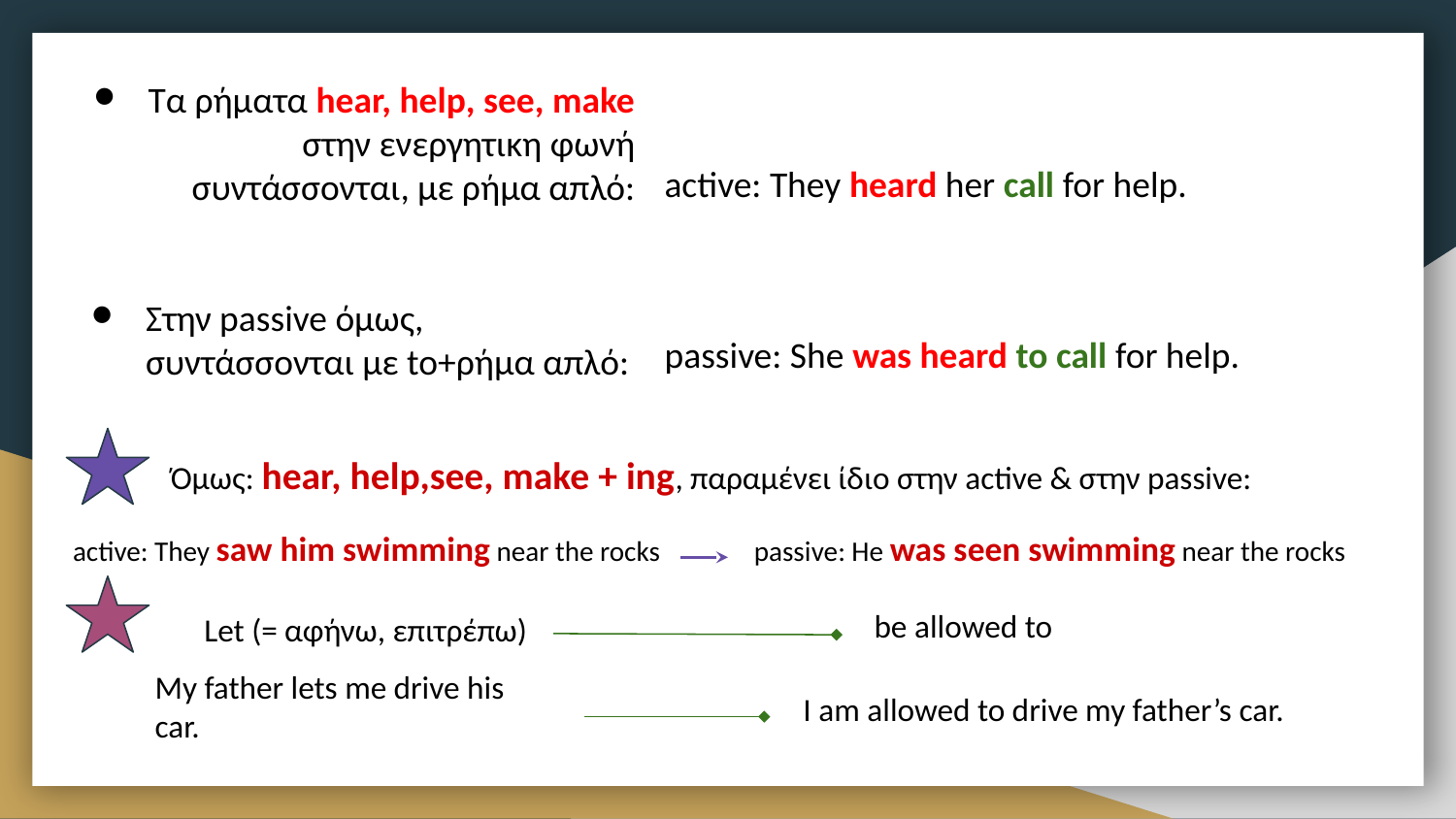

Τα ρήματα hear, help, see, make στην ενεργητικη φωνή συντάσσονται, με ρήμα απλό:

Στην passive όμως, συντάσσονται με to+ρήμα απλό:
active: They heard her call for help.
passive: She was heard to call for help.

Όμως: hear, help,see, make + ing, παραμένει ίδιο στην active & στην passive:
active: They saw him swimming near the rocks
passive: He was seen swimming near the rocks

be allowed to

Let (= αφήνω, επιτρέπω)
My father lets me drive his car.
I am allowed to drive my father’s car.